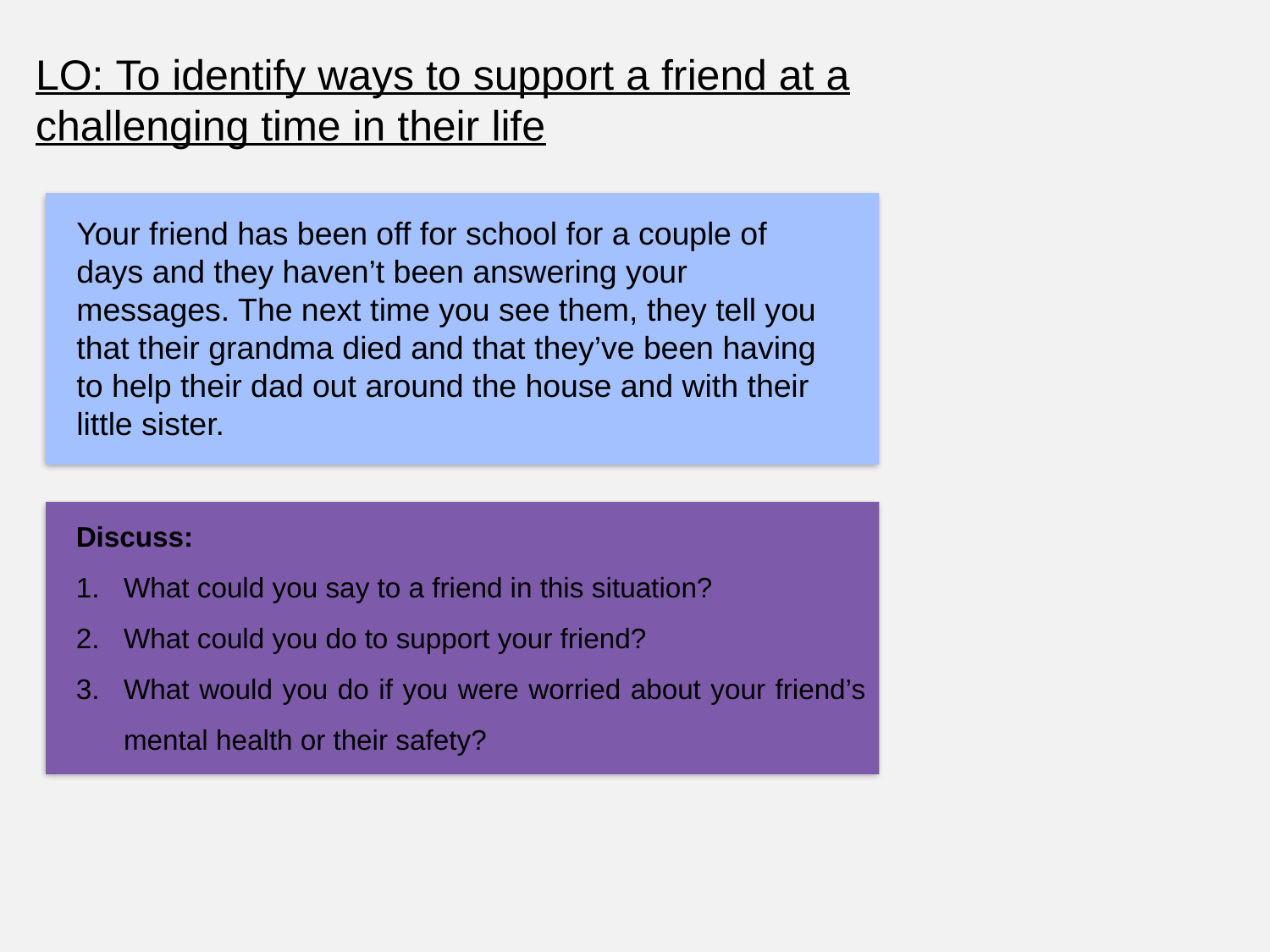

LO: To identify ways to support a friend at a challenging time in their life

Your friend has been off for school for a couple of days and they haven’t been answering your messages. The next time you see them, they tell you that their grandma died and that they’ve been having to help their dad out around the house and with their little sister.

Discuss:
What could you say to a friend in this situation?
What could you do to support your friend?
What would you do if you were worried about your friend’s mental health or their safety?